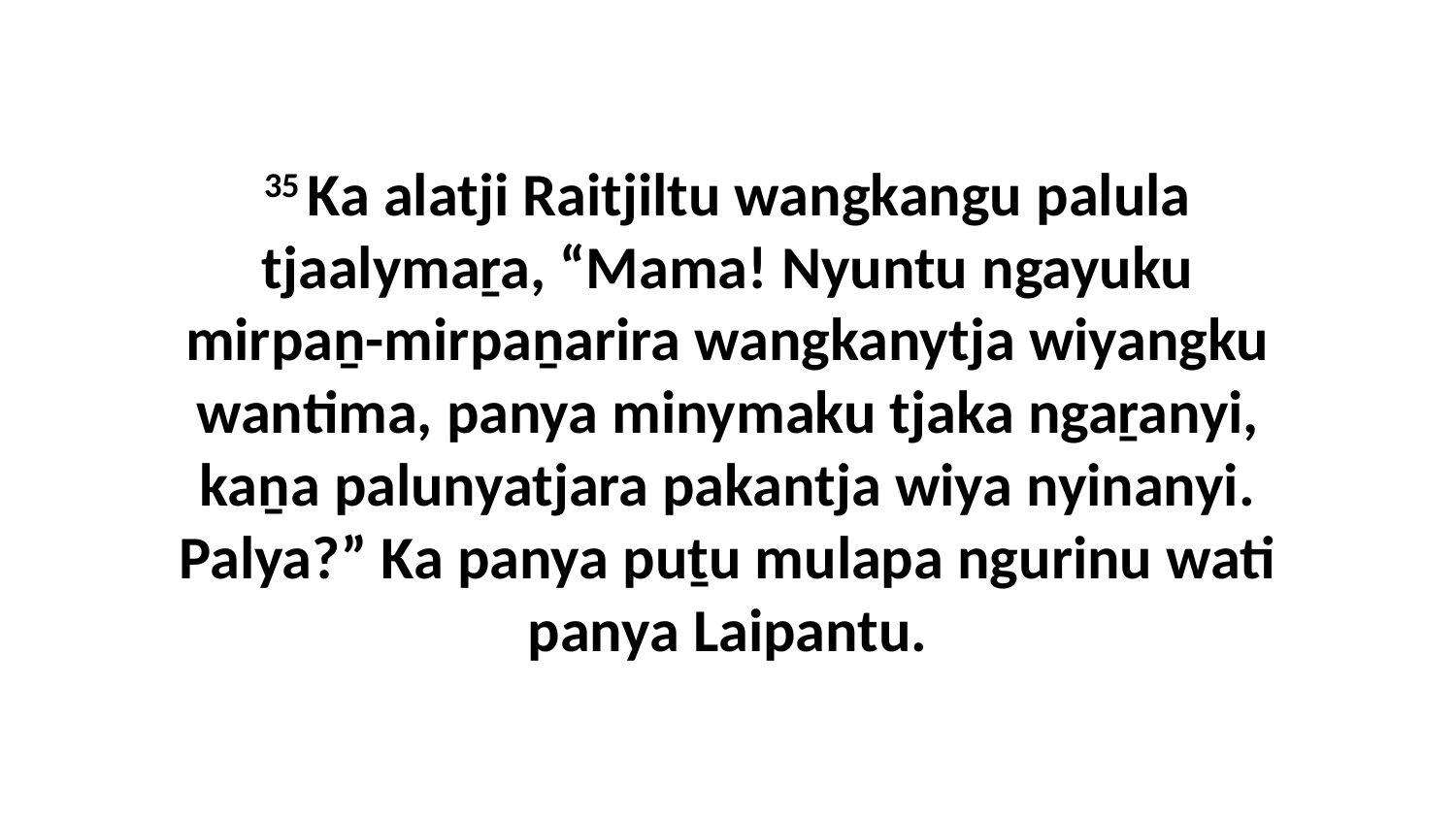

35 Ka alatji Raitjiltu wangkangu palula tjaalymaṟa, “Mama! Nyuntu ngayuku mirpaṉ-mirpaṉarira wangkanytja wiyangku wantima, panya minymaku tjaka ngaṟanyi, kaṉa palunyatjara pakantja wiya nyinanyi. Palya?” Ka panya puṯu mulapa ngurinu wati panya Laipantu.